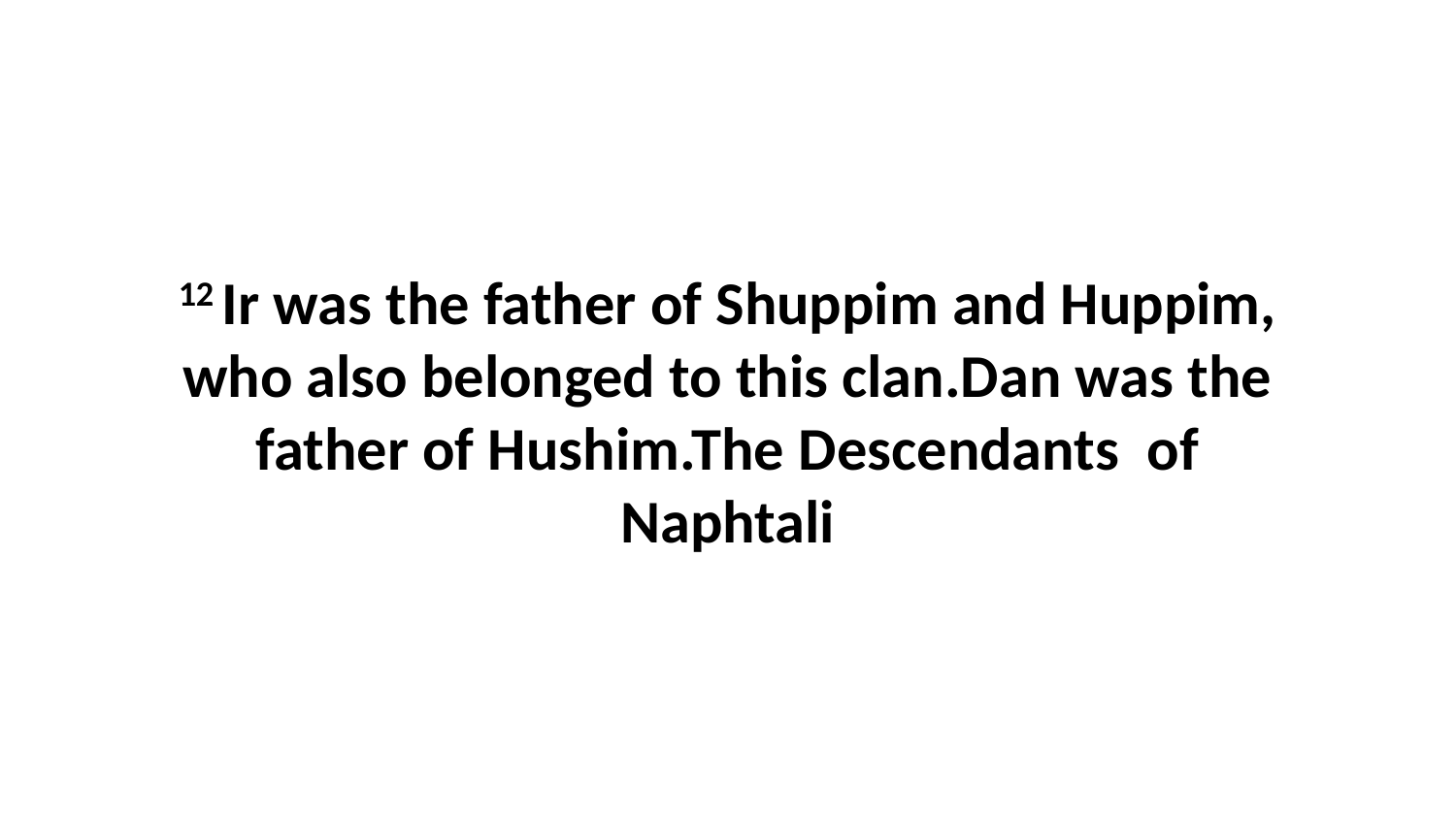

12 Ir was the father of Shuppim and Huppim, who also belonged to this clan.Dan was the father of Hushim.The Descendants  of Naphtali